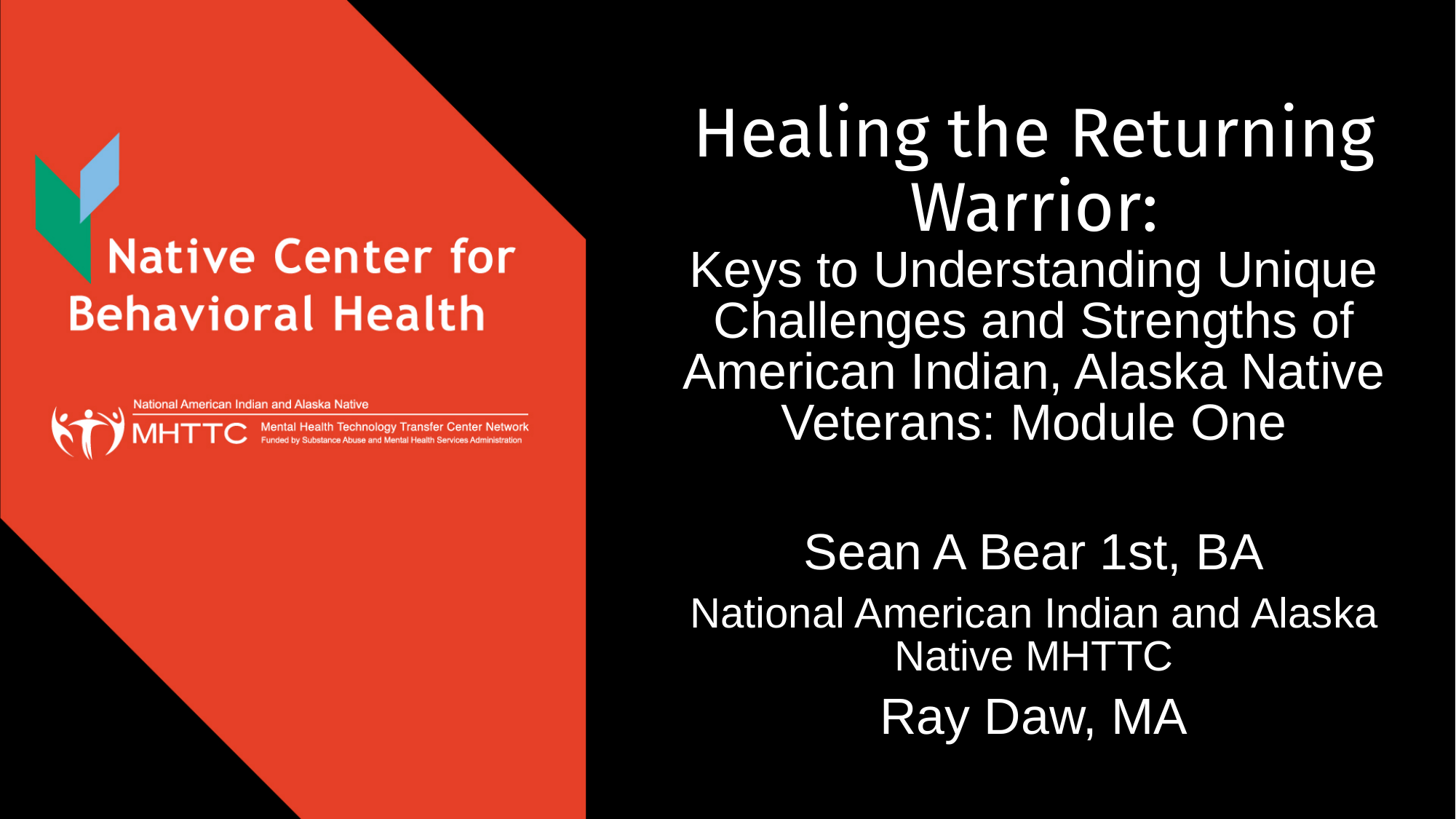

# Healing the Returning Warrior: Keys to Understanding Unique Challenges and Strengths of American Indian, Alaska Native Veterans: Module One
Sean A Bear 1st, BA
National American Indian and Alaska Native MHTTC
Ray Daw, MA